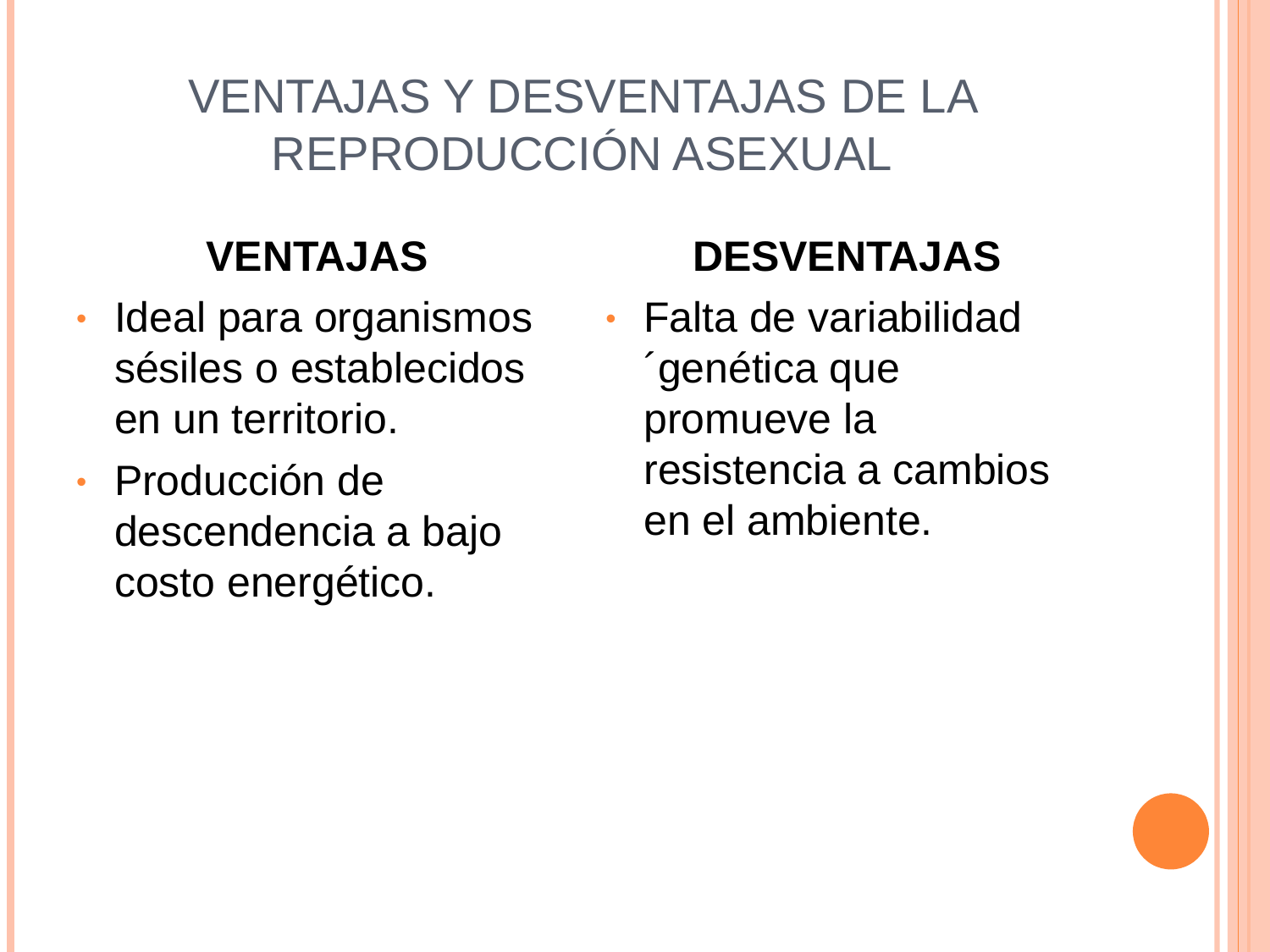

# Ventajas Y Desventajas De La Reproducción Asexual
VENTAJAS
Ideal para organismos sésiles o establecidos en un territorio.
Producción de descendencia a bajo costo energético.

DESVENTAJAS
Falta de variabilidad ´genética que promueve la resistencia a cambios en el ambiente.